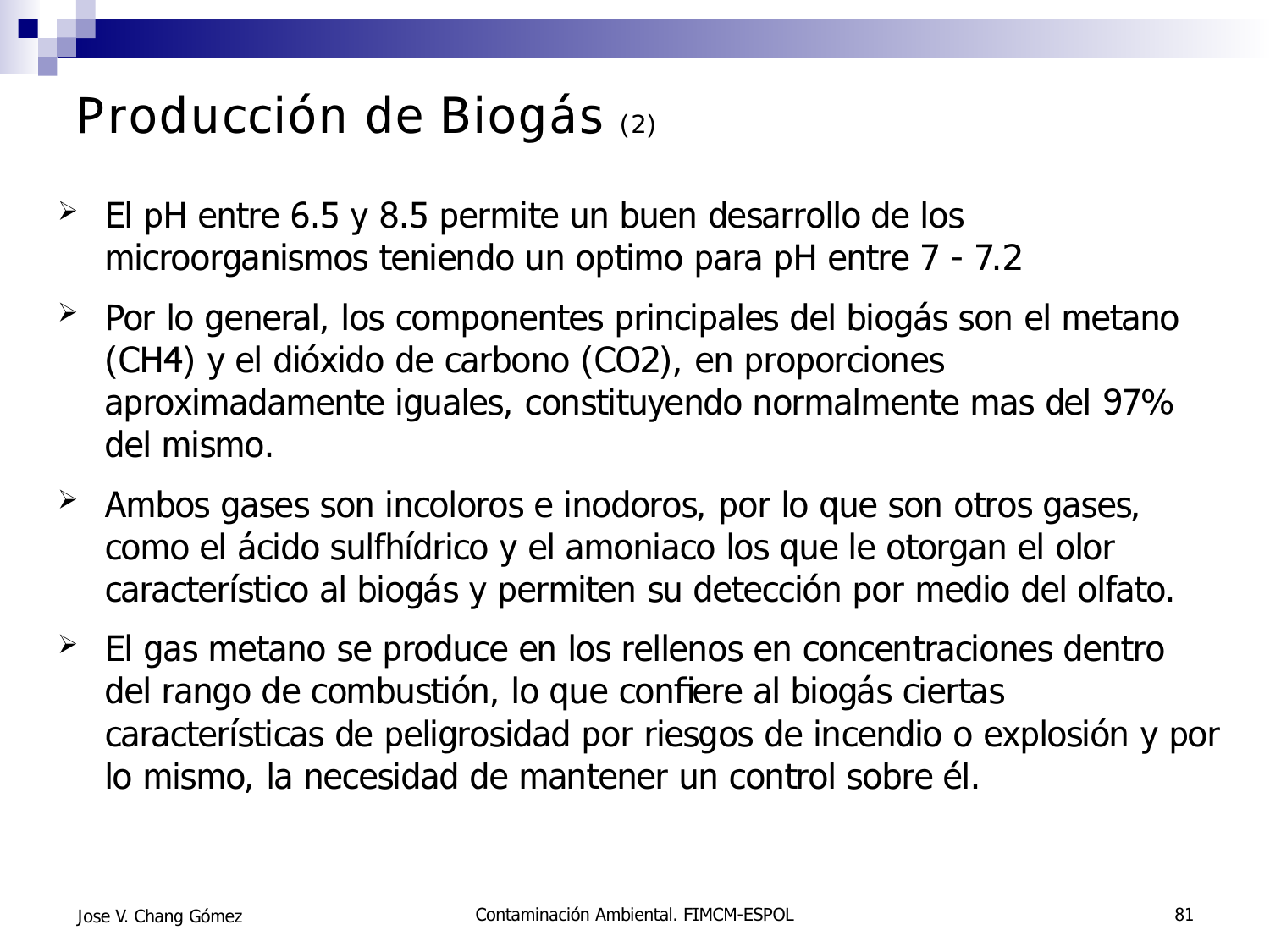

# Producción de Biogás (2)
El pH entre 6.5 y 8.5 permite un buen desarrollo de los microorganismos teniendo un optimo para pH entre 7 - 7.2
Por lo general, los componentes principales del biogás son el metano (CH4) y el dióxido de carbono (CO2), en proporciones aproximadamente iguales, constituyendo normalmente mas del 97% del mismo.
Ambos gases son incoloros e inodoros, por lo que son otros gases, como el ácido sulfhídrico y el amoniaco los que le otorgan el olor característico al biogás y permiten su detección por medio del olfato.
El gas metano se produce en los rellenos en concentraciones dentro del rango de combustión, lo que confiere al biogás ciertas características de peligrosidad por riesgos de incendio o explosión y por lo mismo, la necesidad de mantener un control sobre él.

Jose V. Chang Gómez
Contaminación Ambiental. FIMCM-ESPOL
81